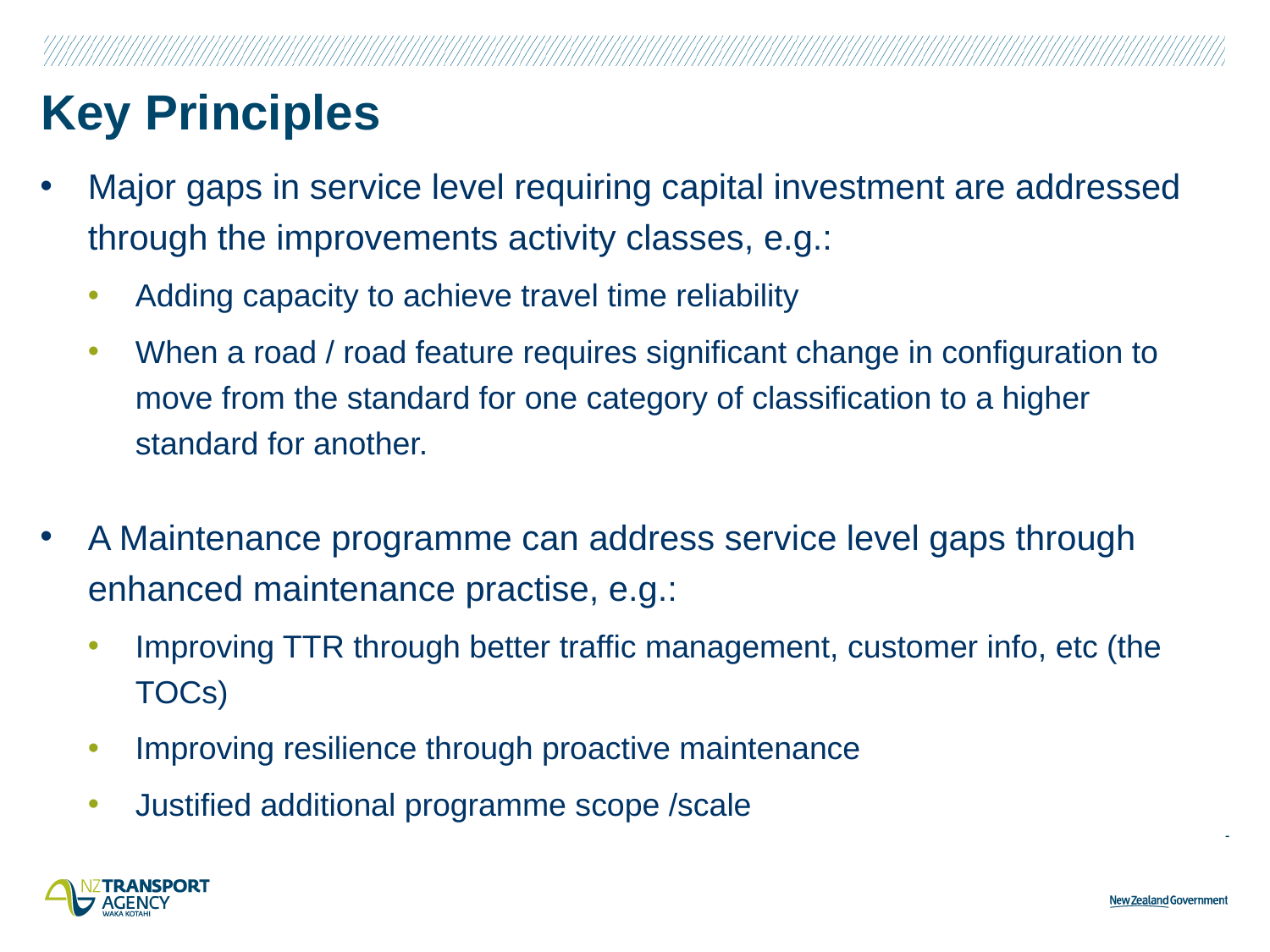

# Key Principles
Major gaps in service level requiring capital investment are addressed through the improvements activity classes, e.g.:
Adding capacity to achieve travel time reliability
When a road / road feature requires significant change in configuration to move from the standard for one category of classification to a higher standard for another.

A Maintenance programme can address service level gaps through enhanced maintenance practise, e.g.:
Improving TTR through better traffic management, customer info, etc (the TOCs)
Improving resilience through proactive maintenance
Justified additional programme scope /scale